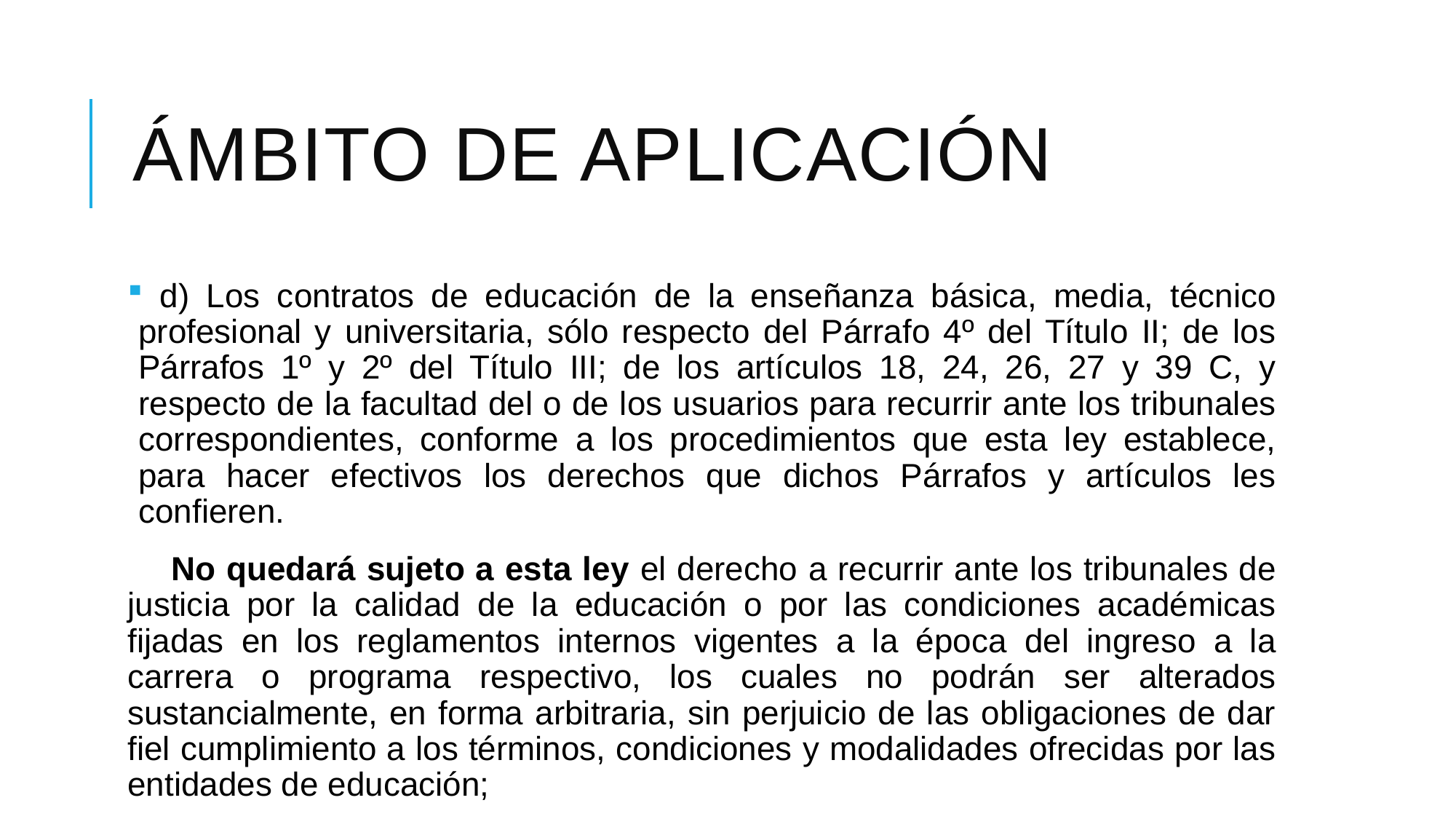

# Ámbito de aplicación
 d) Los contratos de educación de la enseñanza básica, media, técnico profesional y universitaria, sólo respecto del Párrafo 4º del Título II; de los Párrafos 1º y 2º del Título III; de los artículos 18, 24, 26, 27 y 39 C, y respecto de la facultad del o de los usuarios para recurrir ante los tribunales correspondientes, conforme a los procedimientos que esta ley establece, para hacer efectivos los derechos que dichos Párrafos y artículos les confieren.
    No quedará sujeto a esta ley el derecho a recurrir ante los tribunales de justicia por la calidad de la educación o por las condiciones académicas fijadas en los reglamentos internos vigentes a la época del ingreso a la carrera o programa respectivo, los cuales no podrán ser alterados sustancialmente, en forma arbitraria, sin perjuicio de las obligaciones de dar fiel cumplimiento a los términos, condiciones y modalidades ofrecidas por las entidades de educación;